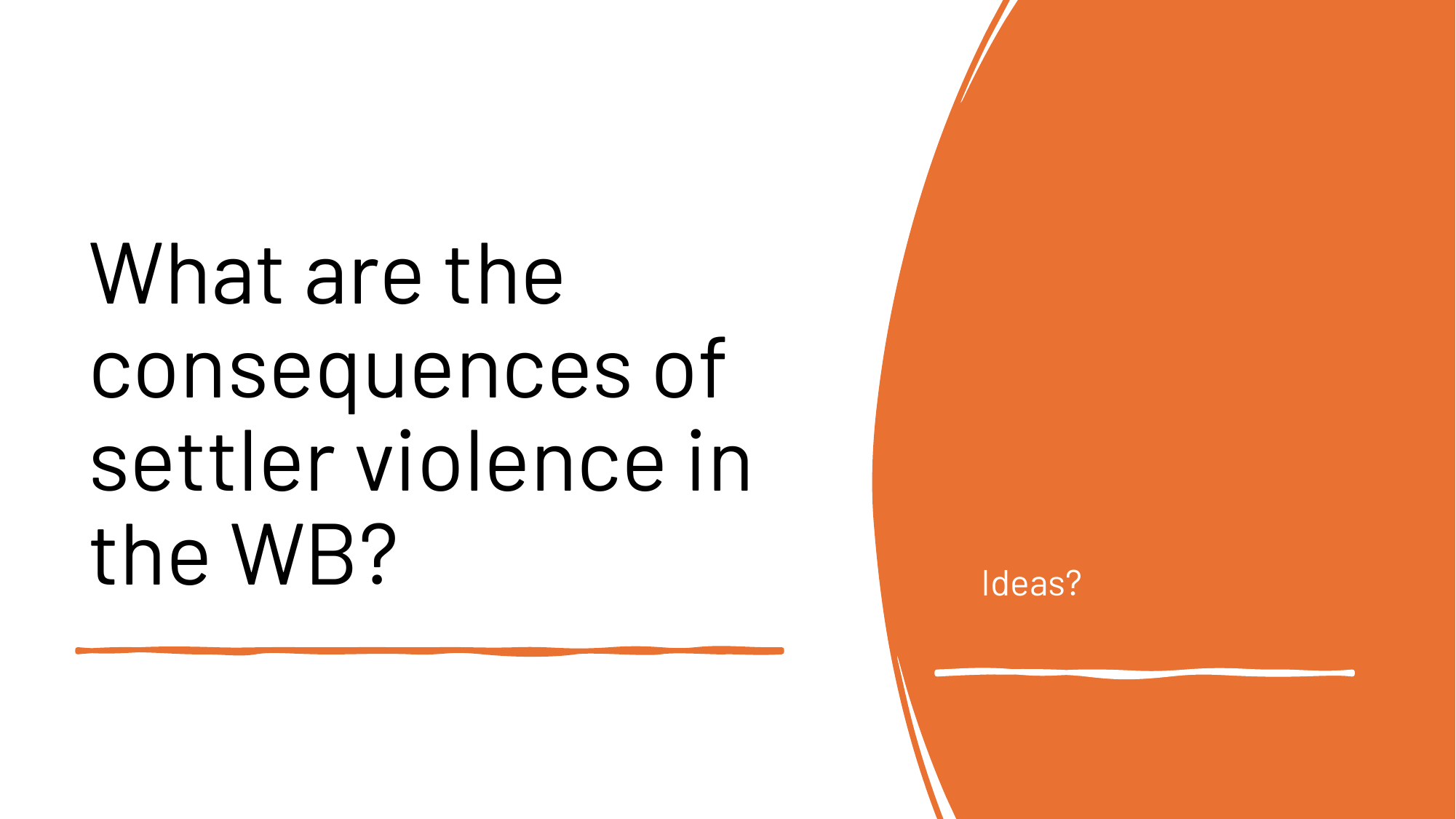

Ideas?
# What are the consequences of settler violence in the WB?